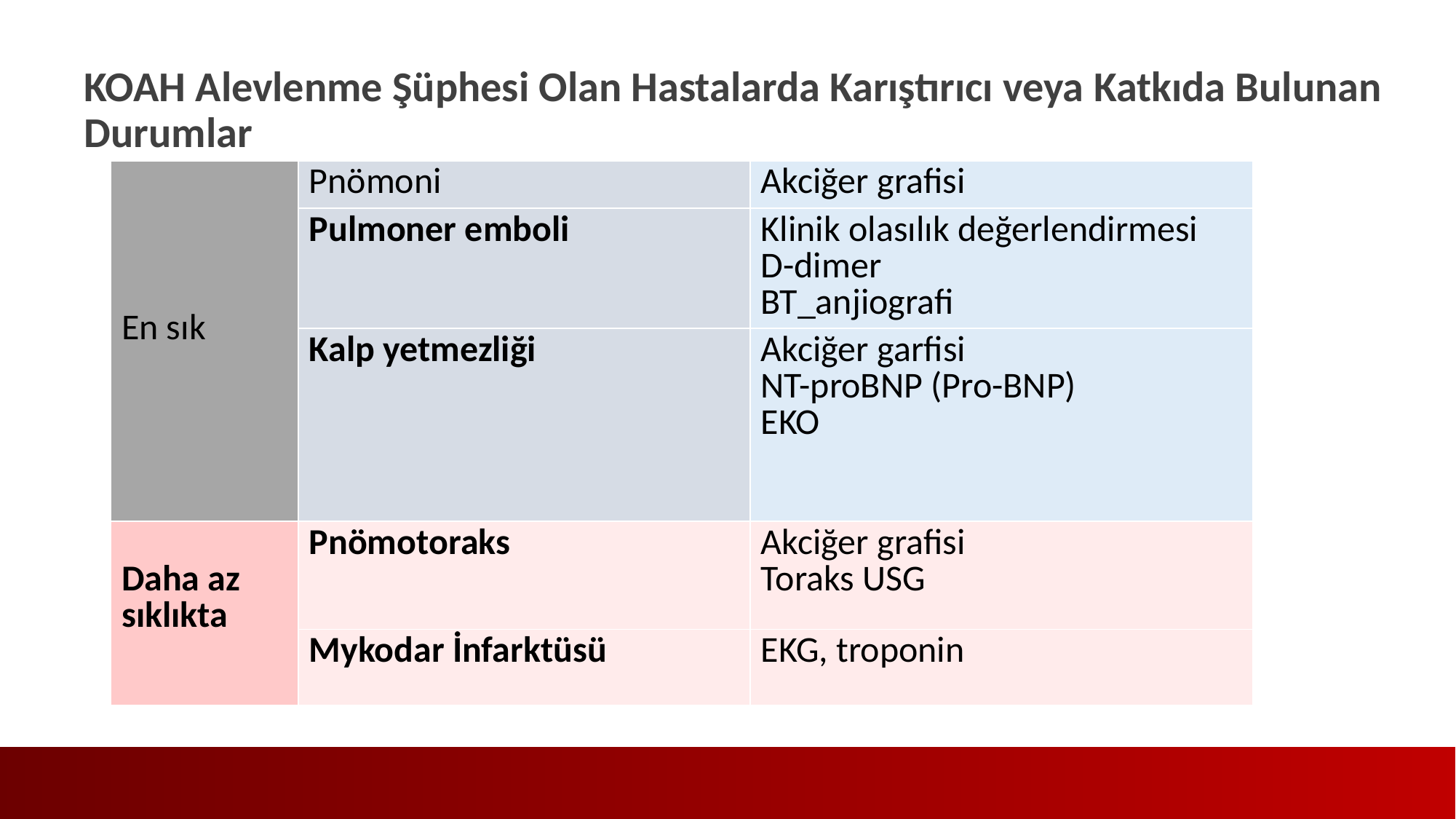

# KOAH Alevlenme Şüphesi Olan Hastalarda Karıştırıcı veya Katkıda Bulunan Durumlar
| En sık | Pnömoni | Akciğer grafisi |
| --- | --- | --- |
|  | Pulmoner emboli | Klinik olasılık değerlendirmesi D-dimer BT\_anjiografi |
|  | Kalp yetmezliği | Akciğer garfisi NT-proBNP (Pro-BNP) EKO |
| Daha az sıklıkta | Pnömotoraks | Akciğer grafisi Toraks USG |
|  | Mykodar İnfarktüsü | EKG, troponin |